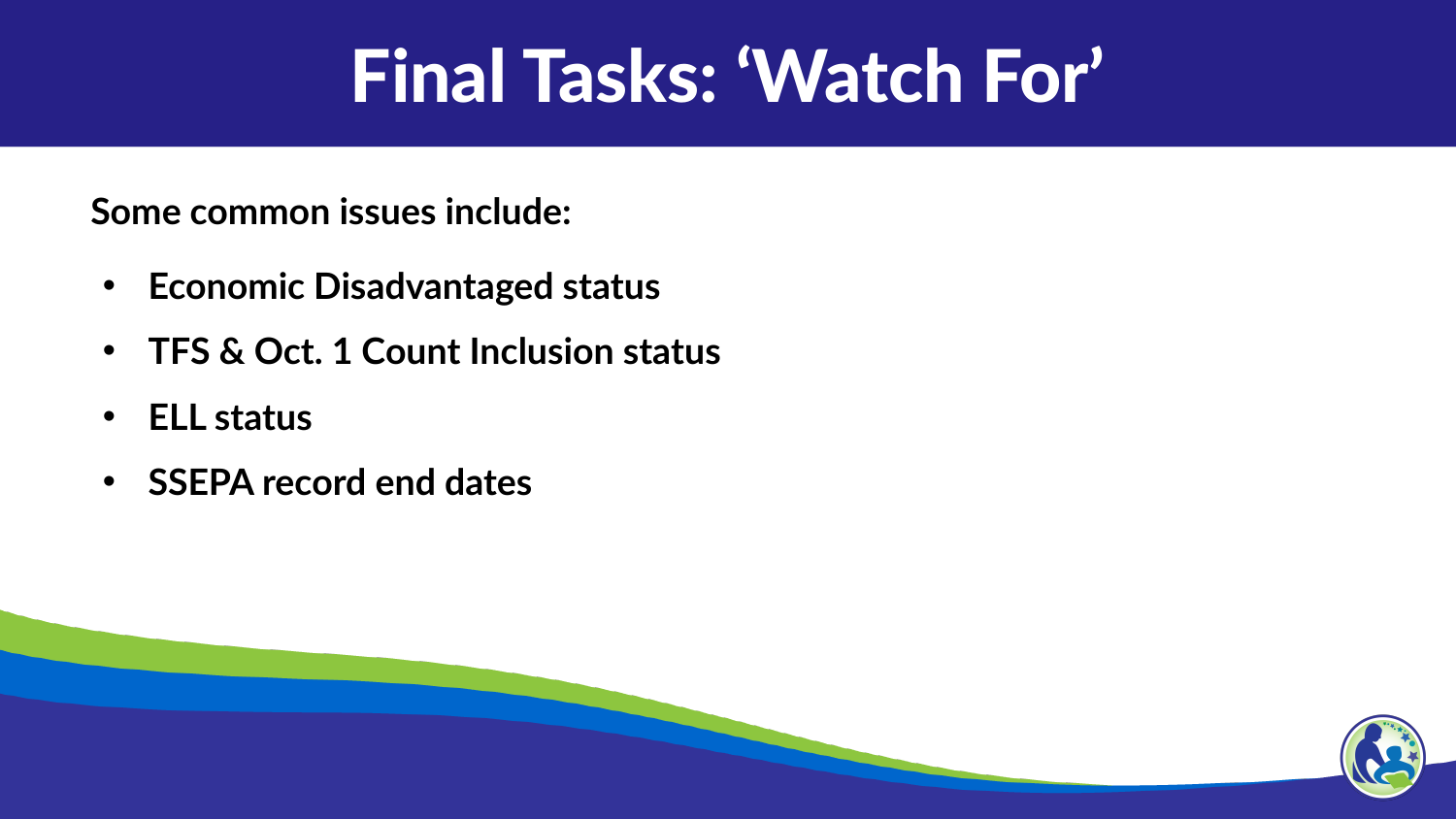

Final Tasks: ‘Watch For’
Some common issues include:
Economic Disadvantaged status
TFS & Oct. 1 Count Inclusion status
ELL status
SSEPA record end dates